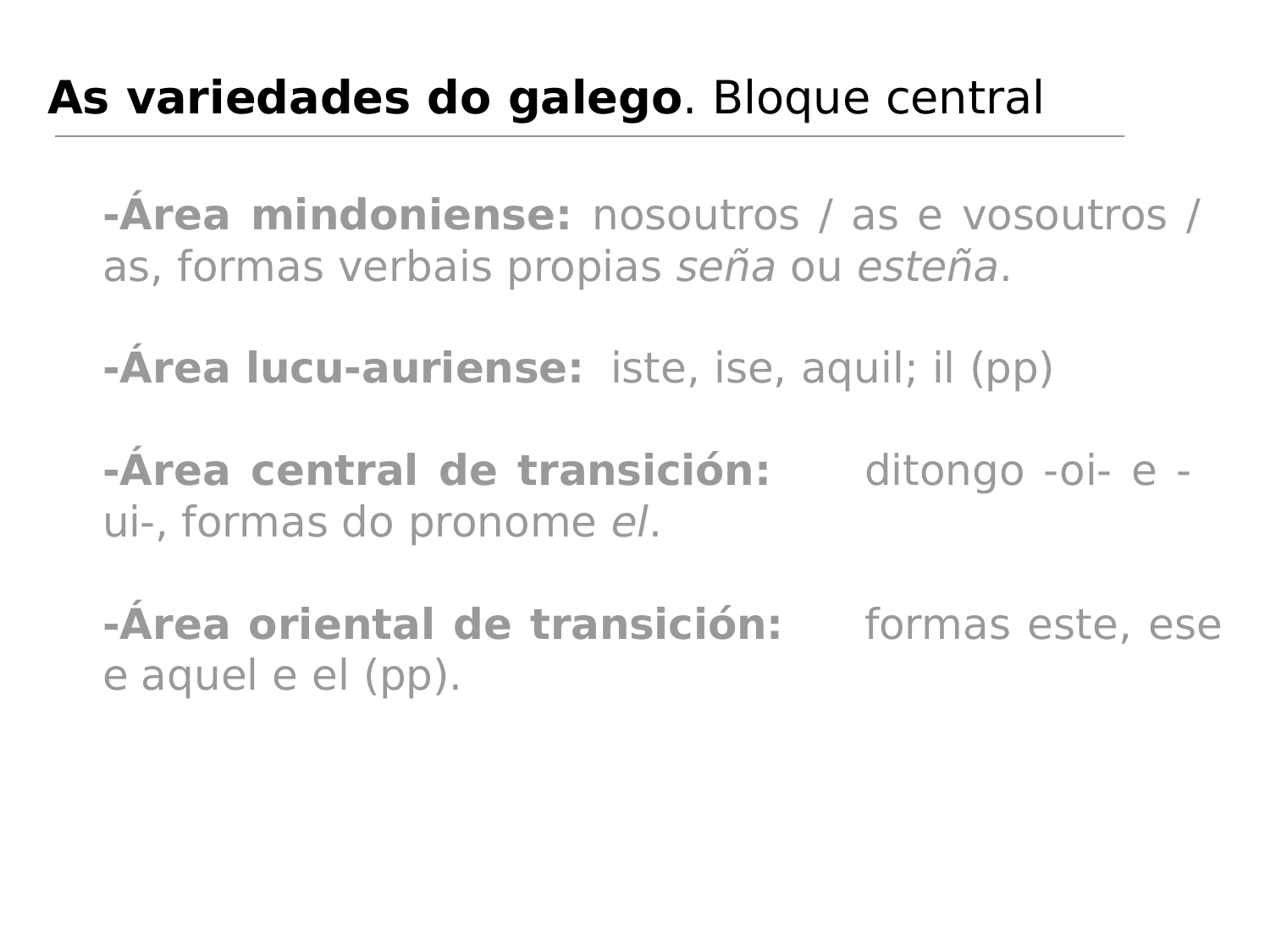

# As variedades do galego. Bloque central

-Área mindoniense: nosoutros / as e vosoutros / as, formas verbais propias seña ou esteña.

-Área lucu-auriense:	iste, ise, aquil; il (pp)

-Área central de transición:	ditongo -oi- e -ui-, formas do pronome el.

-Área oriental de transición:	formas este, ese e aquel e el (pp).